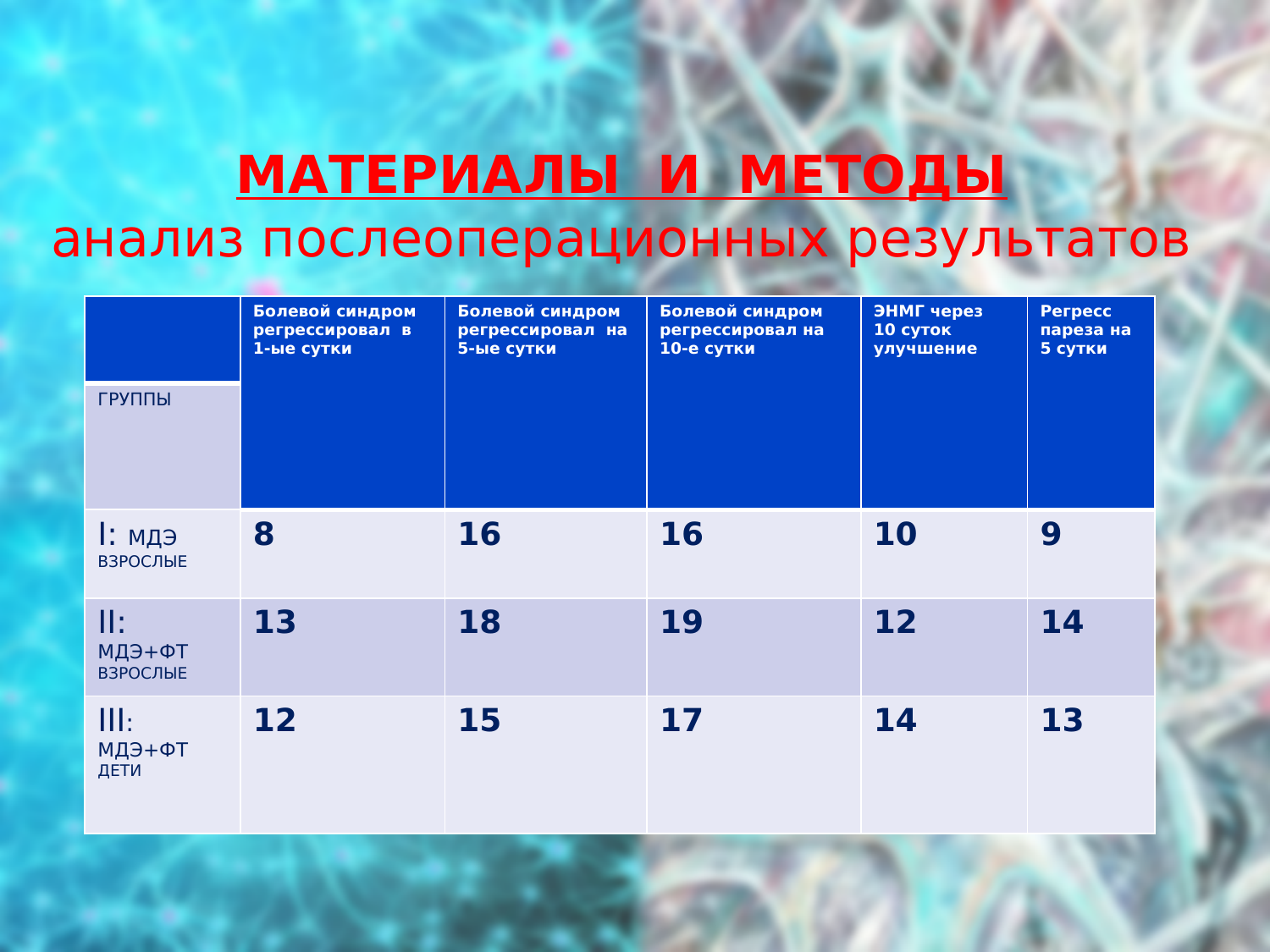

# МАТЕРИАЛЫ  И  МЕТОДЫ анализ послеоперационных результатов
|  | Болевой синдром регрессировал в 1-ые сутки | Болевой синдром регрессировал на 5-ые сутки | Болевой синдром регрессировал на 10-е сутки | ЭНМГ через 10 суток улучшение | Регресс пареза на 5 сутки |
| --- | --- | --- | --- | --- | --- |
| ГРУППЫ |  |  |  |  |  |
| I: МДЭ ВЗРОСЛЫЕ | 8 | 16 | 16 | 10 | 9 |
| II: МДЭ+ФТ ВЗРОСЛЫЕ | 13 | 18 | 19 | 12 | 14 |
| III: МДЭ+ФТ ДЕТИ | 12 | 15 | 17 | 14 | 13 |